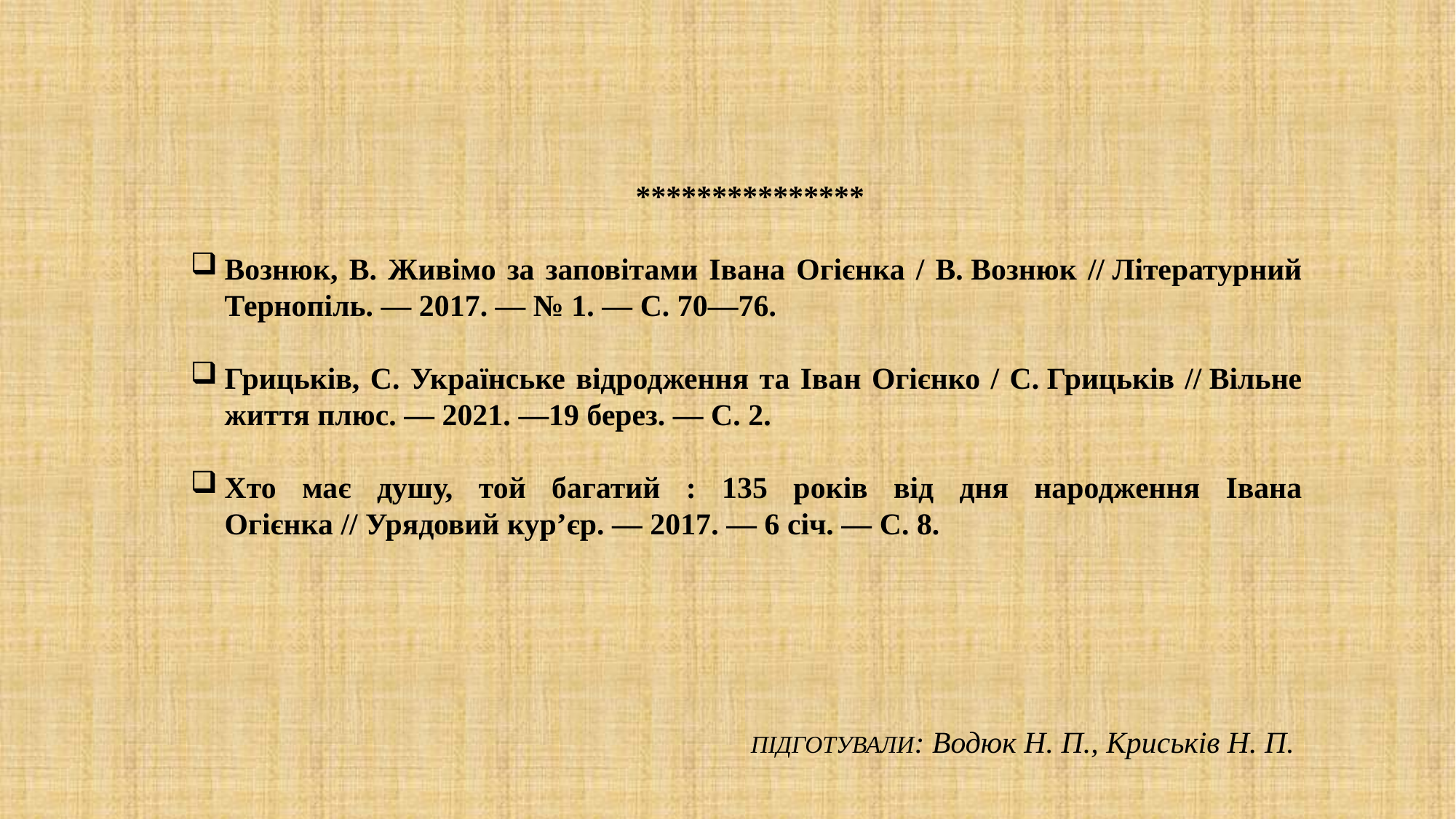

***************

Вознюк, В. Живімо за заповітами Івана Огієнка / В. Вознюк // Літературний Тернопіль. — 2017. — № 1. — С. 70—76.

Грицьків, С. Українське відродження та Іван Огієнко / С. Грицьків // Вільне життя плюс. — 2021. —19 берез. — С. 2.

Хто має душу, той багатий : 135 років від дня народження Івана Огієнка // Урядовий кур’єр. — 2017. — 6 січ. — С. 8.

ПІДГОТУВАЛИ: Водюк Н. П., Криськів Н. П.